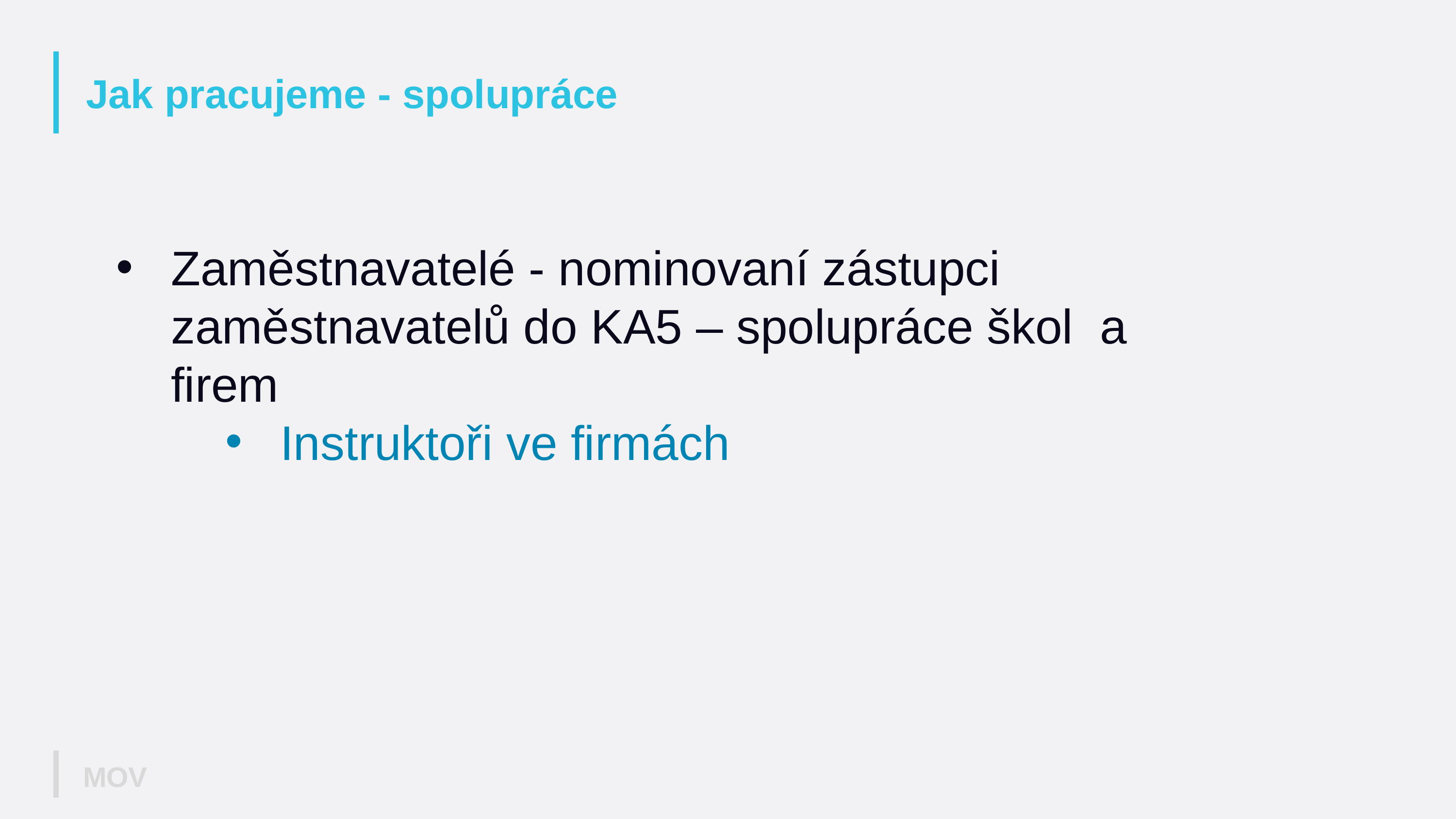

# Jak pracujeme - spolupráce
Zaměstnavatelé - nominovaní zástupci zaměstnavatelů do KA5 – spolupráce škol  a firem
Instruktoři ve firmách